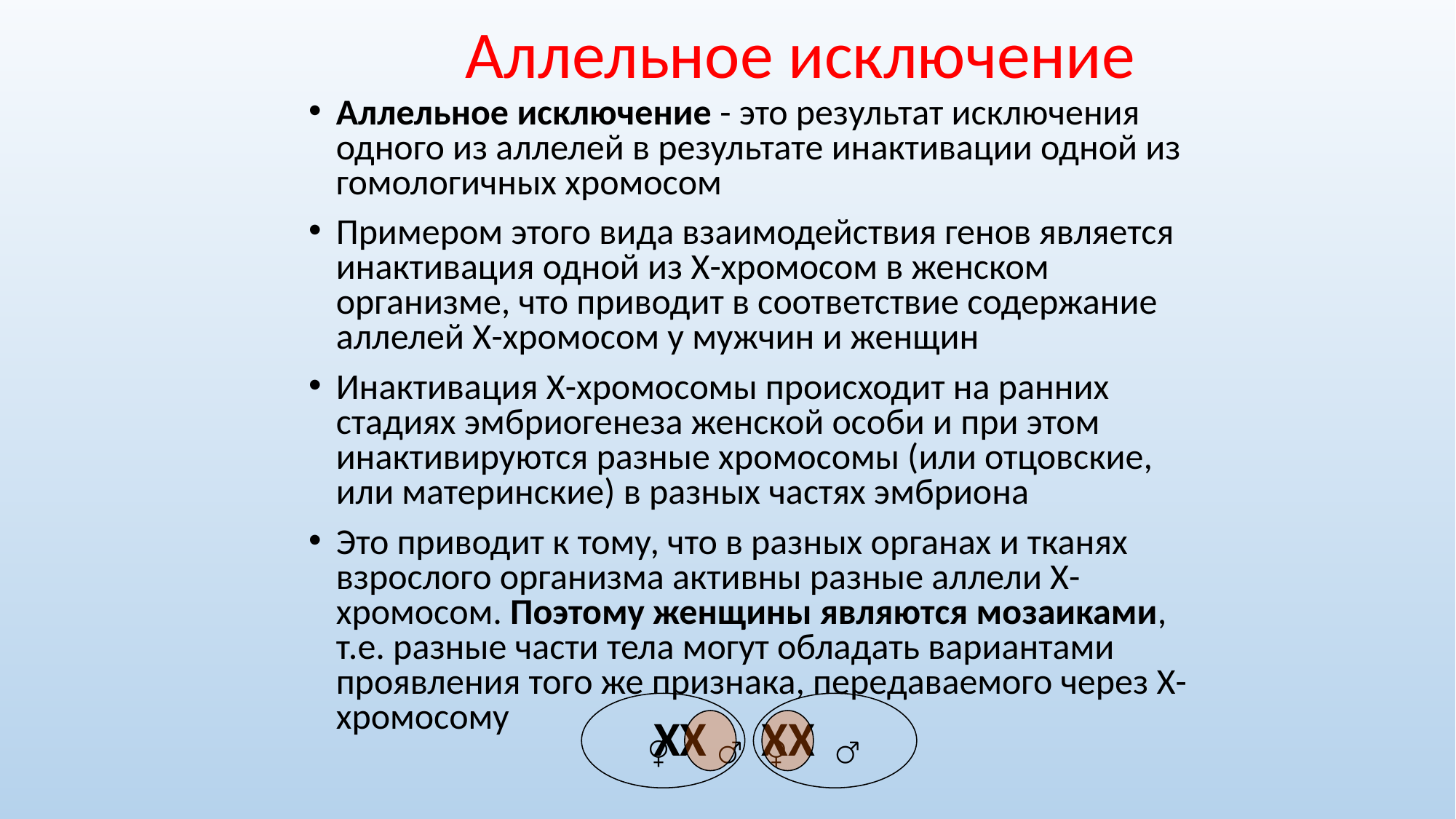

# Аллельное исключение
Аллельное исключение - это результат исключения одного из аллелей в результате инактивации одной из гомологичных хромосом
Примером этого вида взаимодействия генов является инактивация одной из Х-хромосом в женском организме, что приводит в соответствие содержание аллелей Х-хромосом у мужчин и женщин
Инактивация Х-хромосомы происходит на ранних стадиях эмбриогенеза женской особи и при этом инактивируются разные хромосомы (или отцовские, или материнские) в разных частях эмбриона
Это приводит к тому, что в разных органах и тканях взрослого организма активны разные аллели Х-хромосом. Поэтому женщины являются мозаиками, т.е. разные части тела могут обладать вариантами проявления того же признака, передаваемого через Х-хромосому

ХХ     ХХ

♀        ♂    ♀        ♂